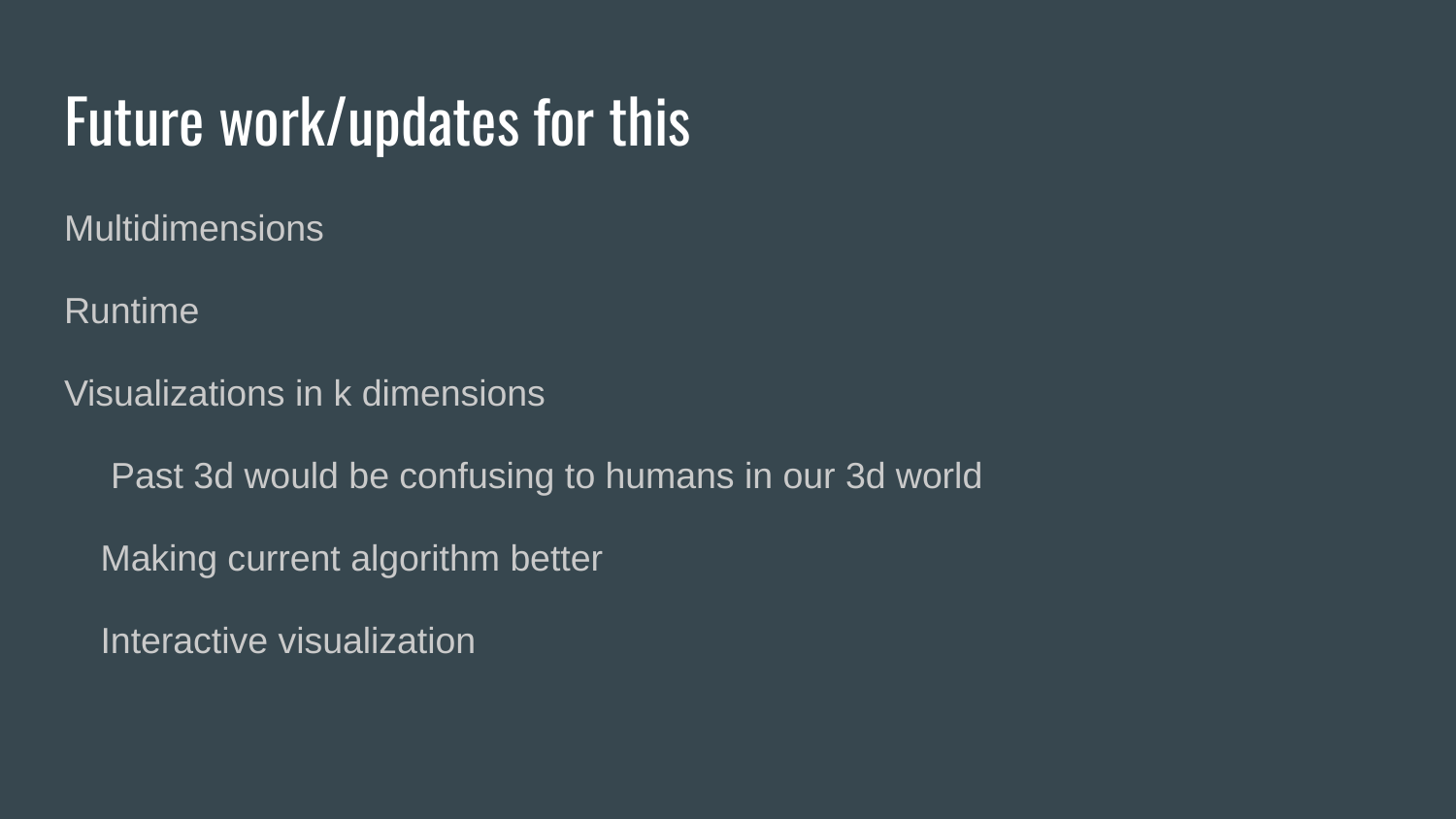

# Future work/updates for this
Multidimensions
Runtime
Visualizations in k dimensions
 Past 3d would be confusing to humans in our 3d world
Making current algorithm better
Interactive visualization